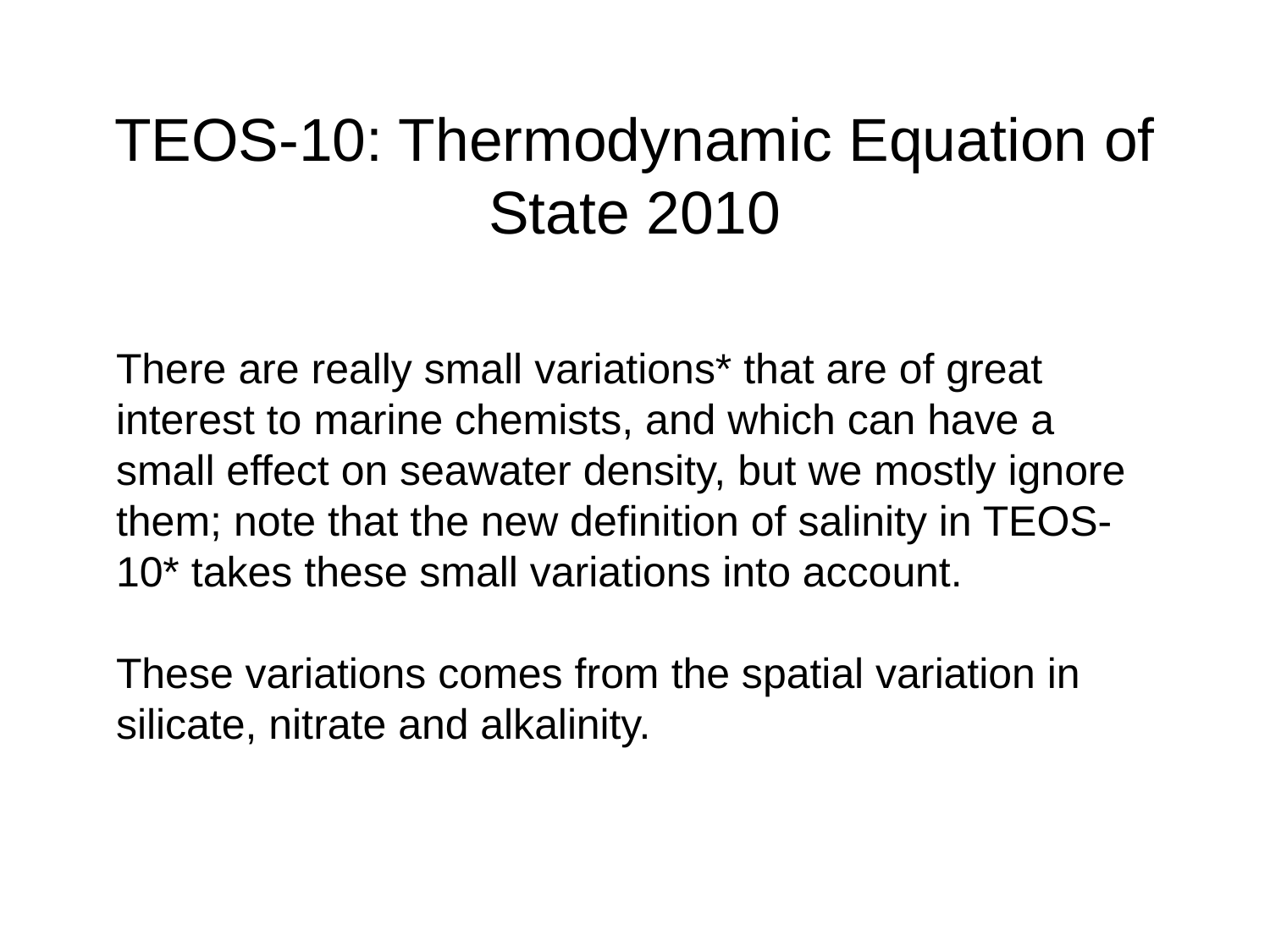

# TEOS-10: Thermodynamic Equation of State 2010
There are really small variations* that are of great interest to marine chemists, and which can have a small effect on seawater density, but we mostly ignore them; note that the new definition of salinity in TEOS-10* takes these small variations into account.

These variations comes from the spatial variation in silicate, nitrate and alkalinity.